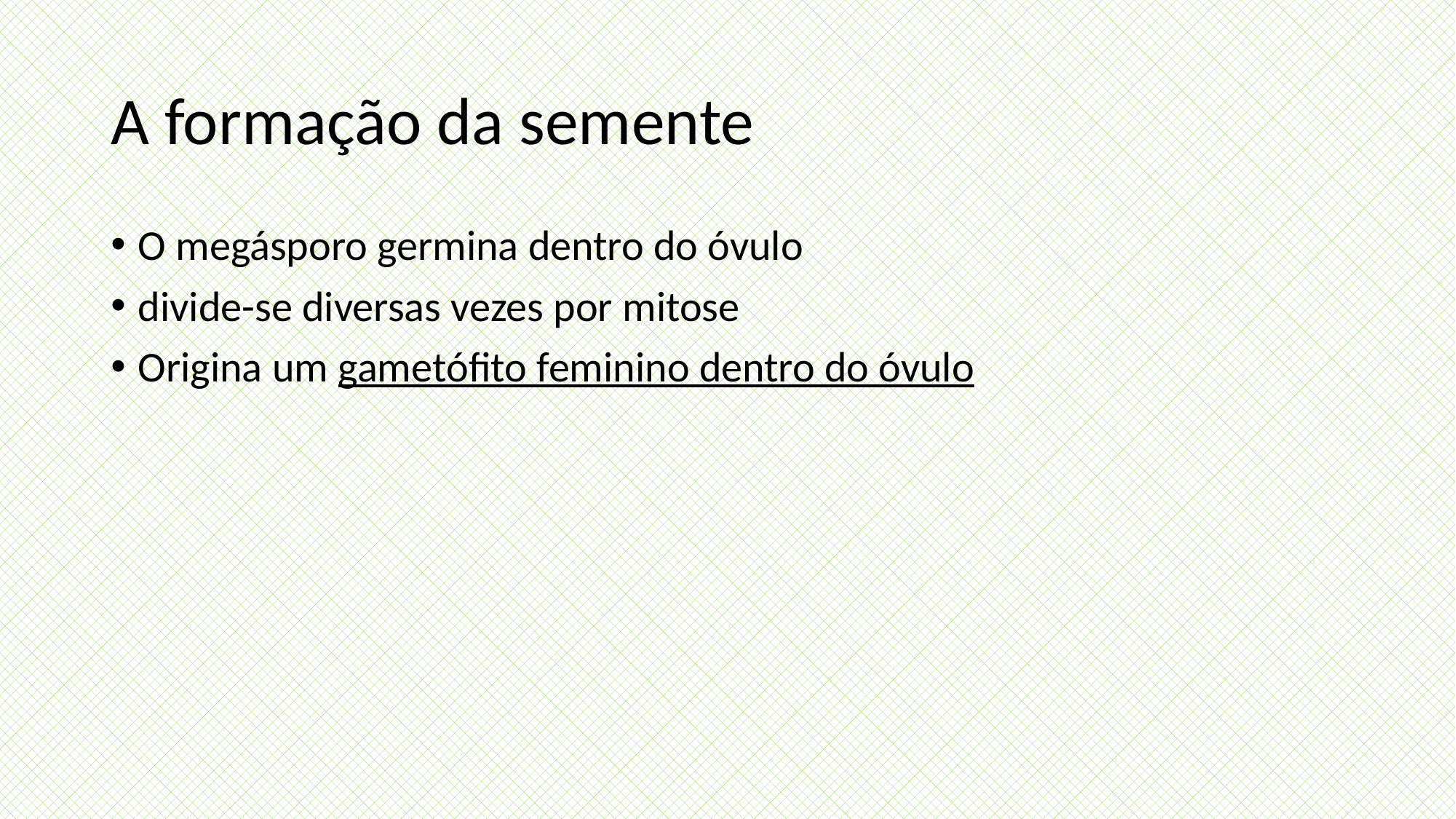

# A formação da semente
O megásporo germina dentro do óvulo
divide-se diversas vezes por mitose
Origina um gametófito feminino dentro do óvulo